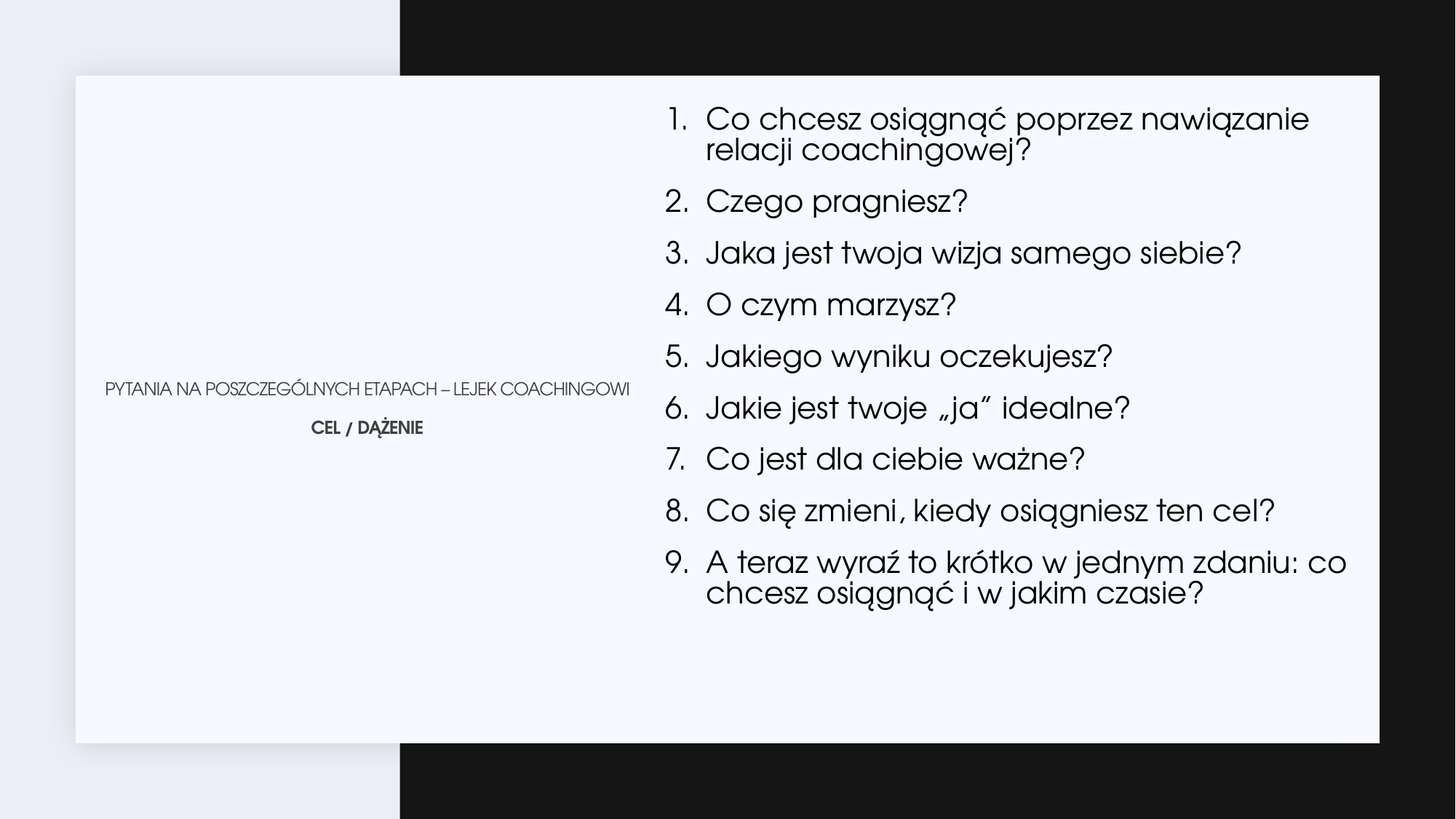

Co chcesz osiągnąć poprzez nawiązanie relacji coachingowej?
Czego pragniesz?
Jaka jest twoja wizja samego siebie?
O czym marzysz?
Jakiego wyniku oczekujesz?
Jakie jest twoje „ja” idealne?
Co jest dla ciebie ważne?
Co się zmieni, kiedy osiągniesz ten cel?
A teraz wyraź to krótko w jednym zdaniu: co chcesz osiągnąć i w jakim czasie?

# Pytania na poszczególnych etapach – lejek coachingowi CEL / Dążenie